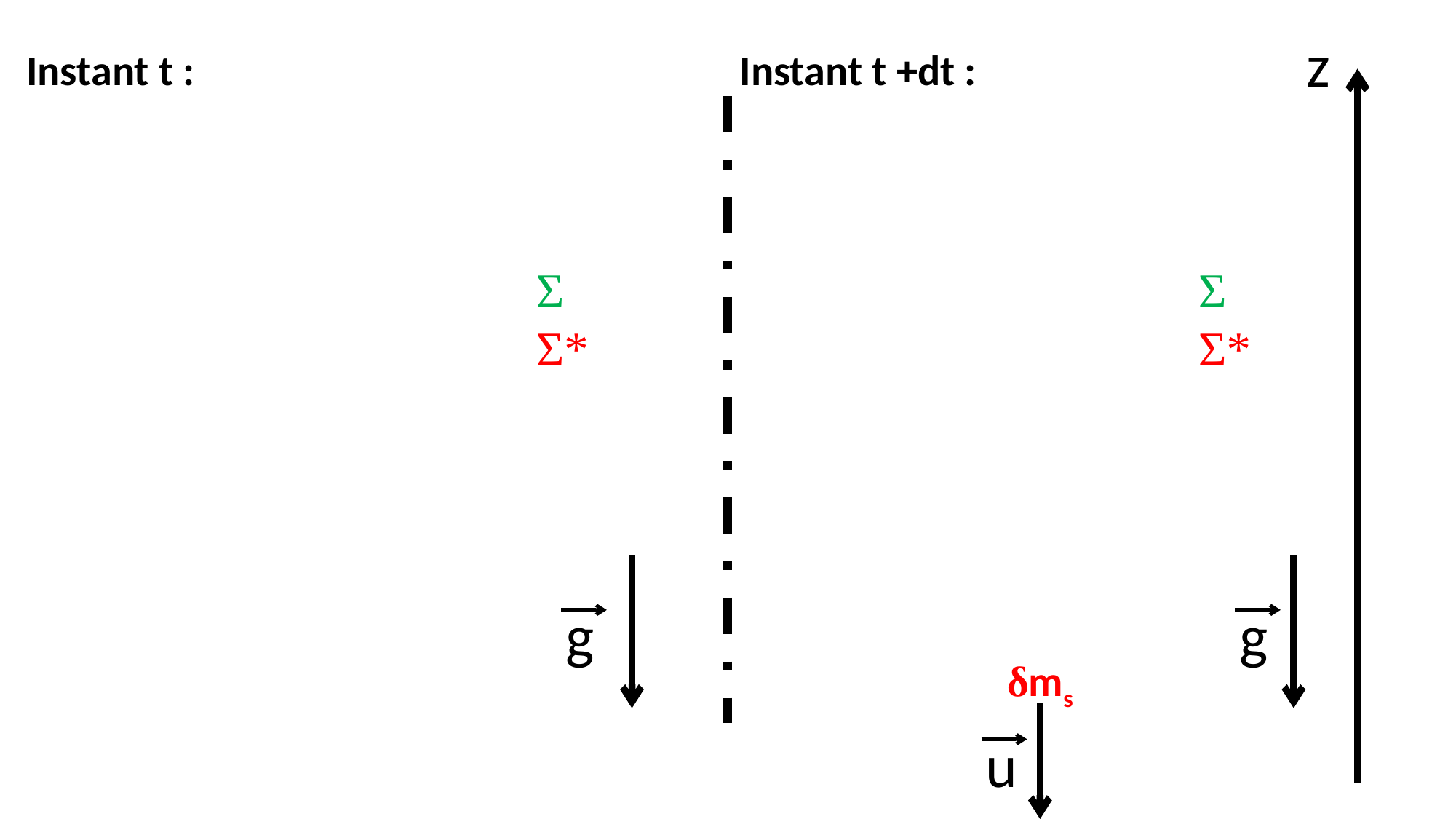

z
Instant t :
Instant t +dt :

Σ
Σ*
Σ
Σ*
m(t+dt)
m(t)
g
g
δms
u